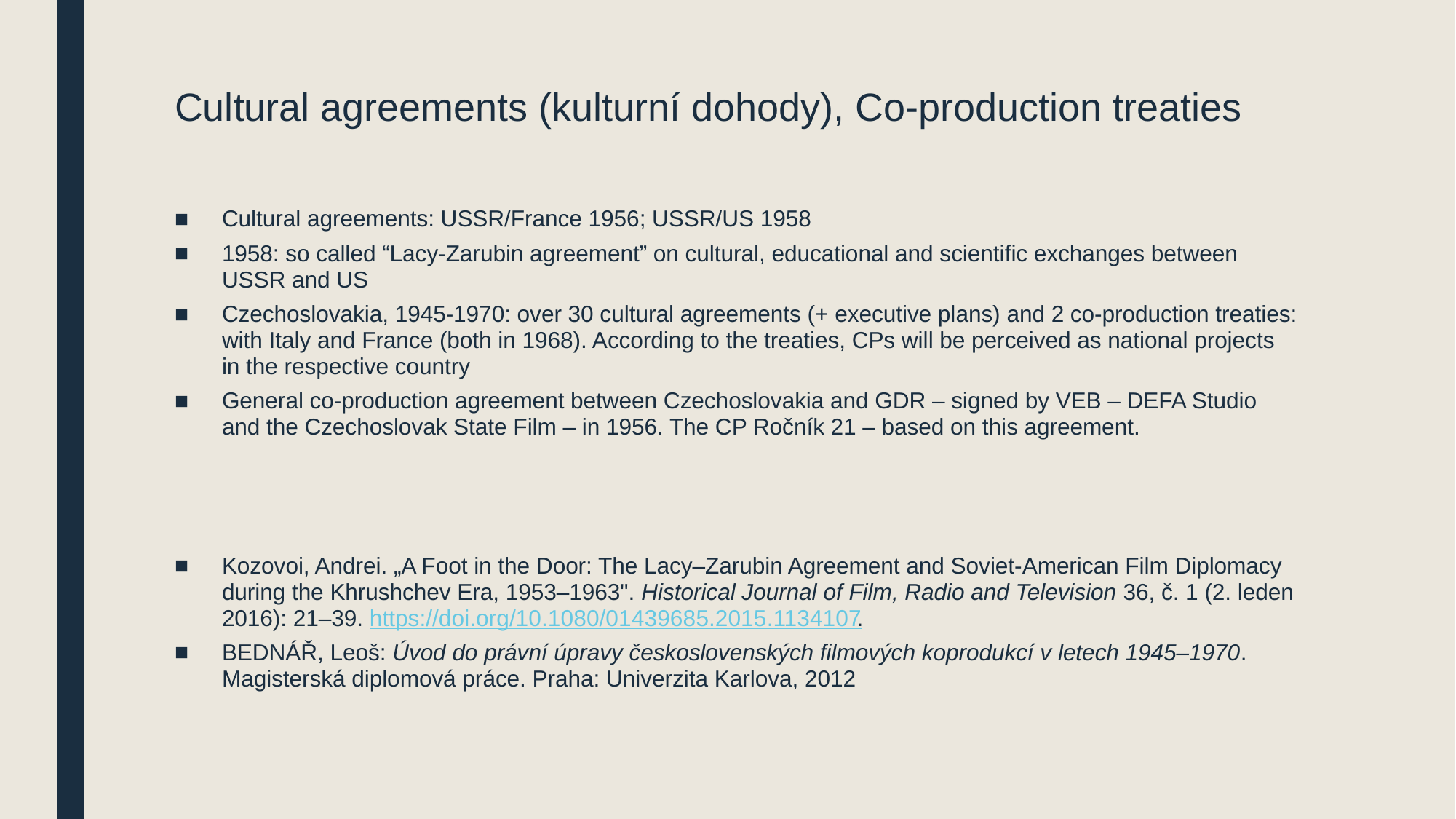

# Cultural agreements (kulturní dohody), Co-production treaties

Cultural agreements: USSR/France 1956; USSR/US 1958
1958: so called “Lacy-Zarubin agreement” on cultural, educational and scientific exchanges between USSR and US
Czechoslovakia, 1945-1970: over 30 cultural agreements (+ executive plans) and 2 co-production treaties: with Italy and France (both in 1968). According to the treaties, CPs will be perceived as national projects in the respective country
General co-production agreement between Czechoslovakia and GDR – signed by VEB – DEFA Studio and the Czechoslovak State Film – in 1956. The CP Ročník 21 – based on this agreement.

Kozovoi, Andrei. „A Foot in the Door: The Lacy–Zarubin Agreement and Soviet-American Film Diplomacy during the Khrushchev Era, 1953–1963". Historical Journal of Film, Radio and Television 36, č. 1 (2. leden 2016): 21–39. https://doi.org/10.1080/01439685.2015.1134107.
BEDNÁŘ, Leoš: Úvod do právní úpravy československých filmových koprodukcí v letech 1945–1970. Magisterská diplomová práce. Praha: Univerzita Karlova, 2012